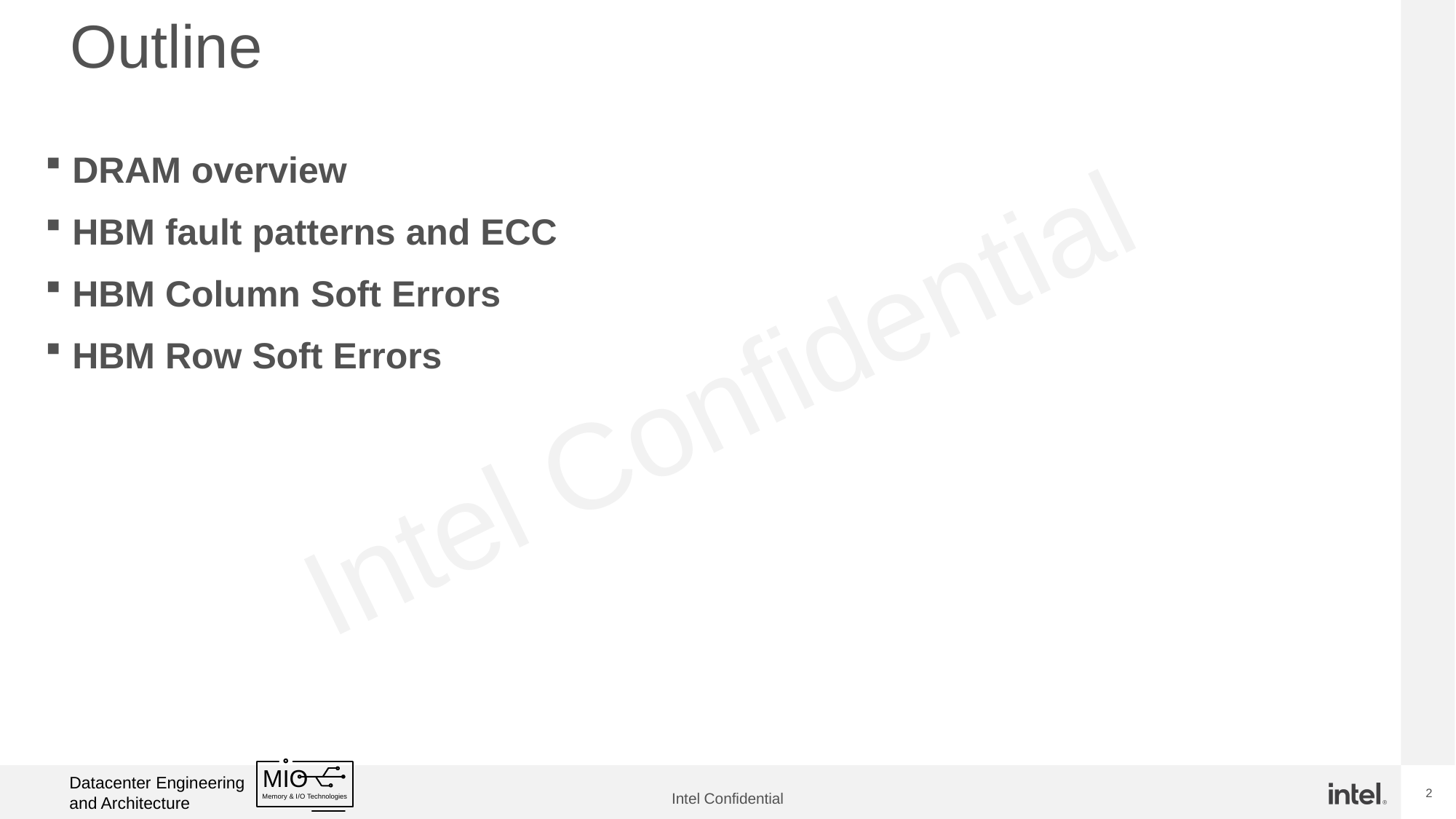

# Outline
DRAM overview
HBM fault patterns and ECC
HBM Column Soft Errors
HBM Row Soft Errors